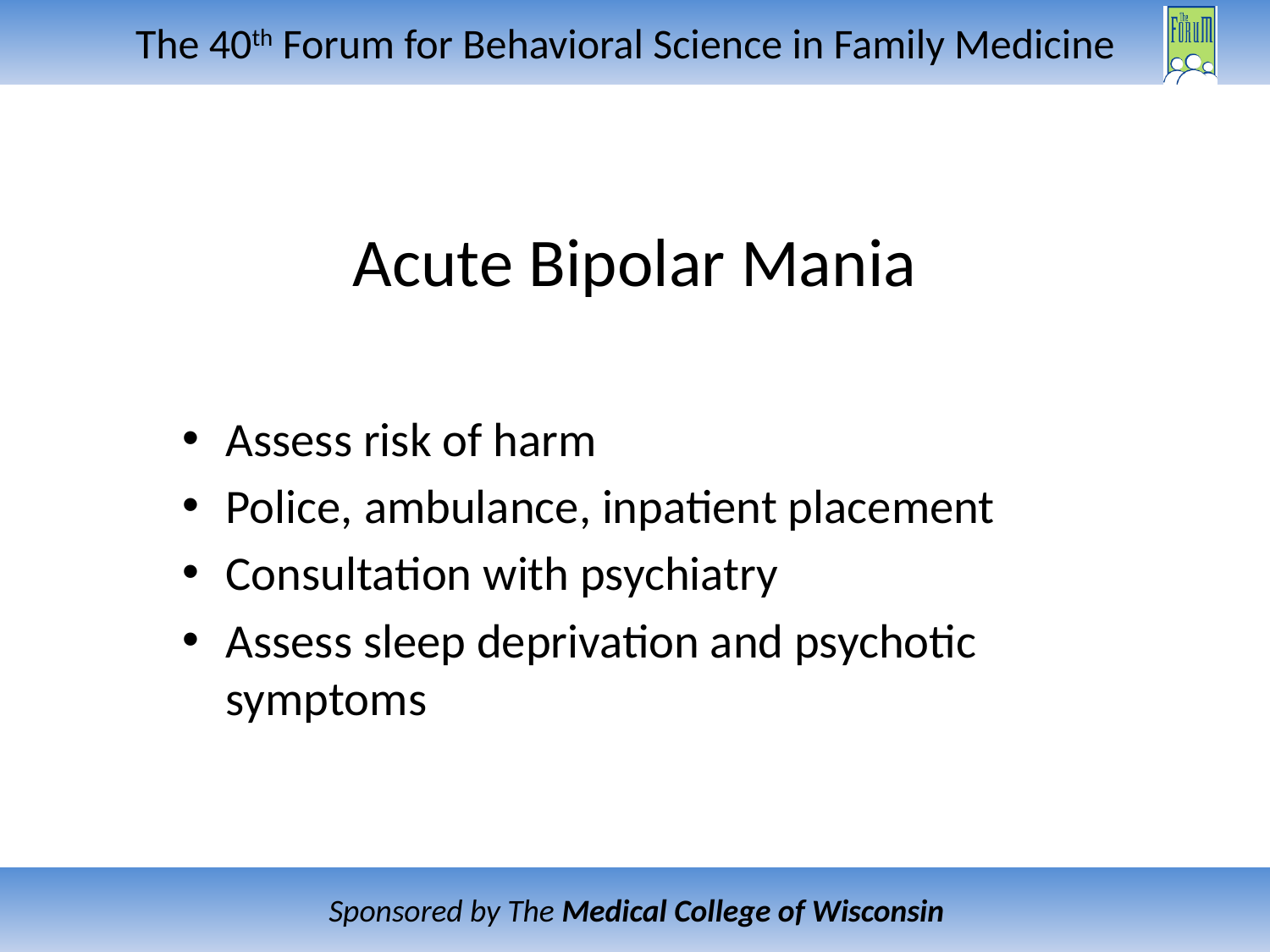

# Acute Bipolar Mania
Assess risk of harm
Police, ambulance, inpatient placement
Consultation with psychiatry
Assess sleep deprivation and psychotic symptoms